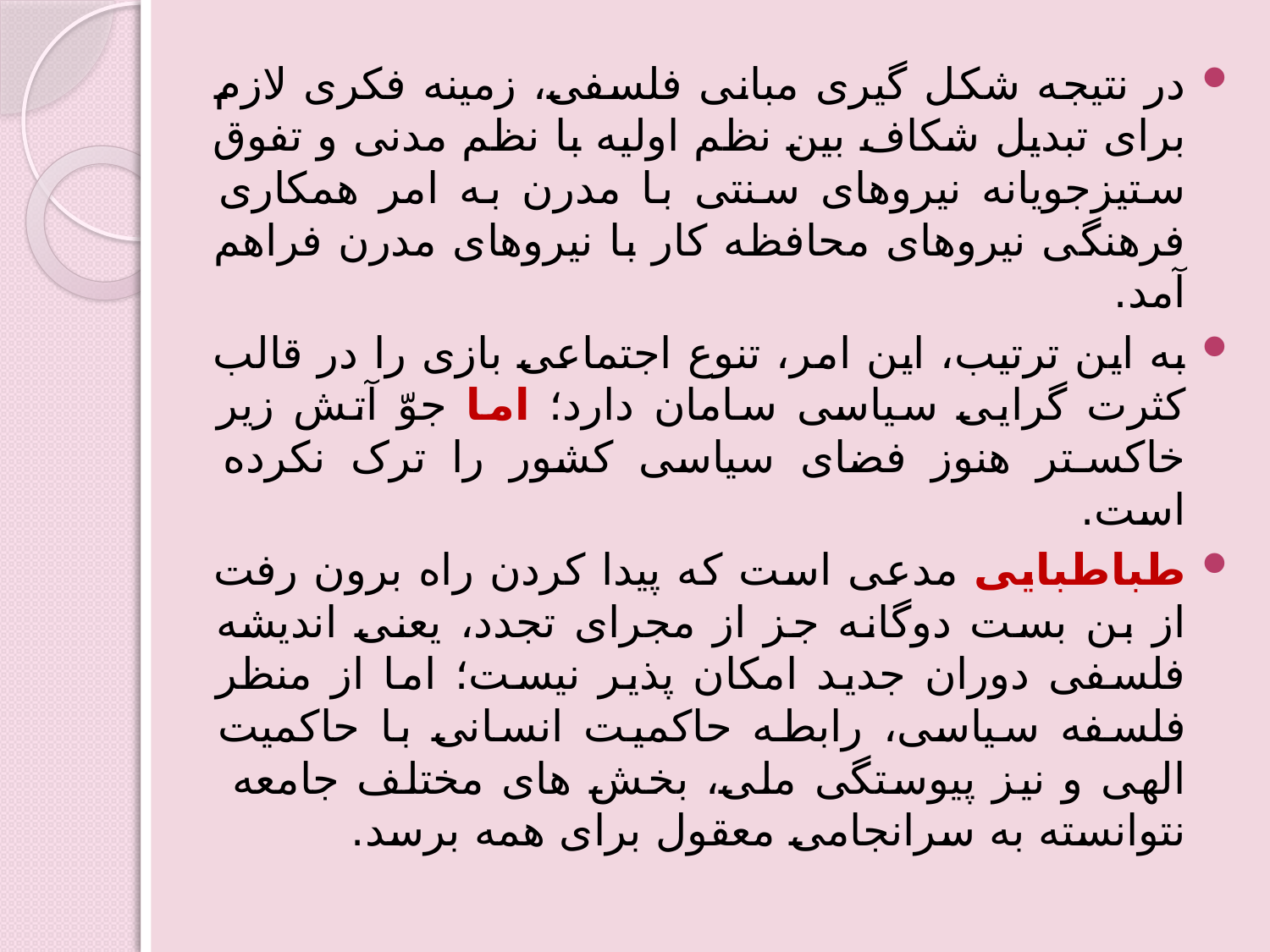

در نتیجه شکل گیری مبانی فلسفی، زمینه فکری لازم برای تبدیل شکاف بین نظم اولیه با نظم مدنی و تفوق ستیزجویانه نیروهای سنتی با مدرن به امر همکاری فرهنگی نیروهای محافظه کار با نیروهای مدرن فراهم آمد.
به این ترتیب، این امر، تنوع اجتماعی بازی را در قالب کثرت گرایی سیاسی سامان دارد؛ اما جوّ آتش زیر خاکستر هنوز فضای سیاسی کشور را ترک نکرده است.
طباطبایی مدعی است که پیدا کردن راه برون رفت از بن بست دوگانه جز از مجرای تجدد، یعنی اندیشه فلسفی دوران جدید امکان پذیر نیست؛ اما از منظر فلسفه سیاسی، رابطه حاکمیت انسانی با حاکمیت الهی و نیز پیوستگی ملی، بخش های مختلف جامعه  نتوانسته به سرانجامی معقول برای همه برسد.